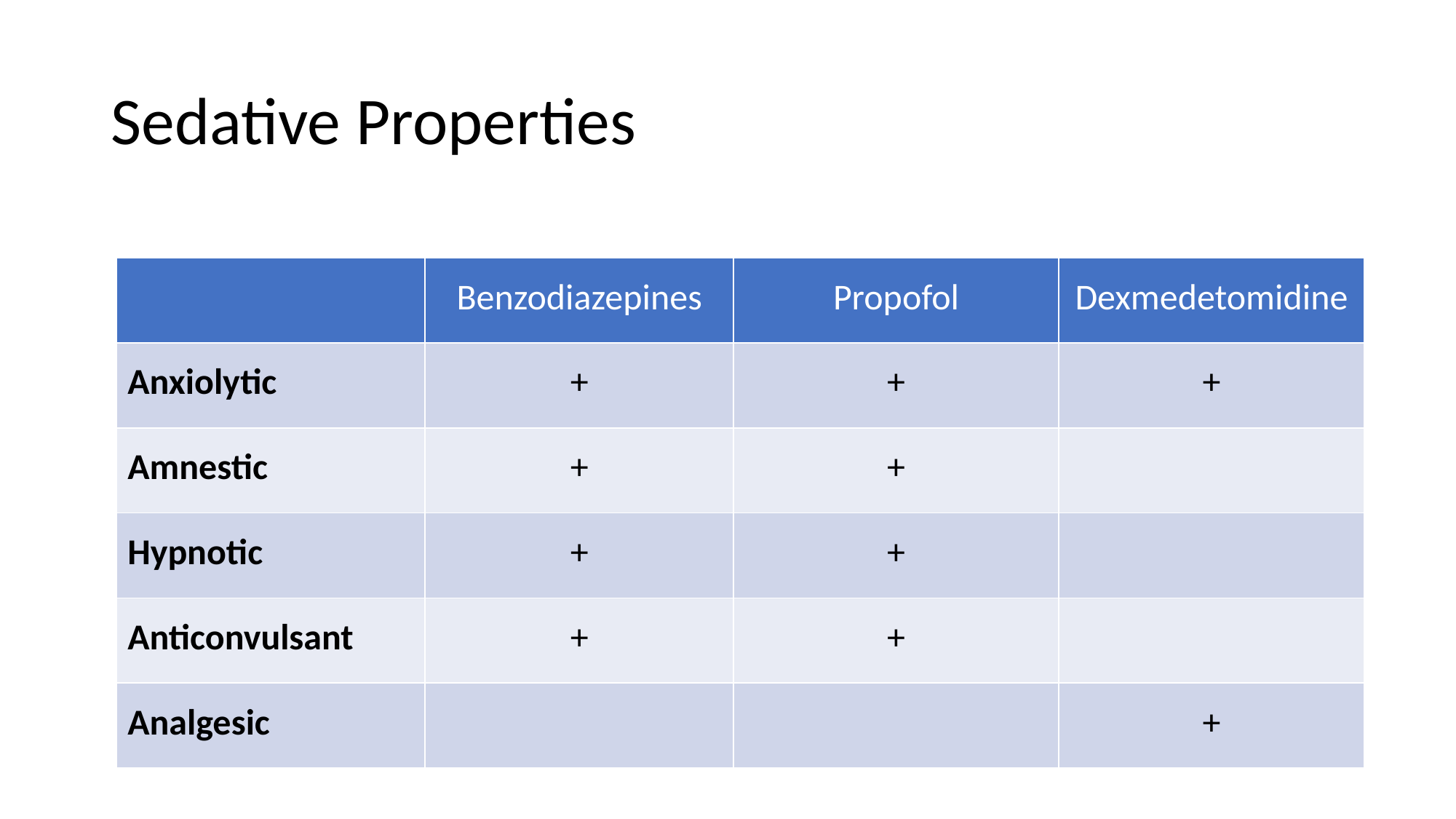

# Sedative Properties
|  | Benzodiazepines | Propofol | Dexmedetomidine |
| --- | --- | --- | --- |
| Anxiolytic | + | + | + |
| Amnestic | + | + |  |
| Hypnotic | + | + |  |
| Anticonvulsant | + | + |  |
| Analgesic |  |  | + |